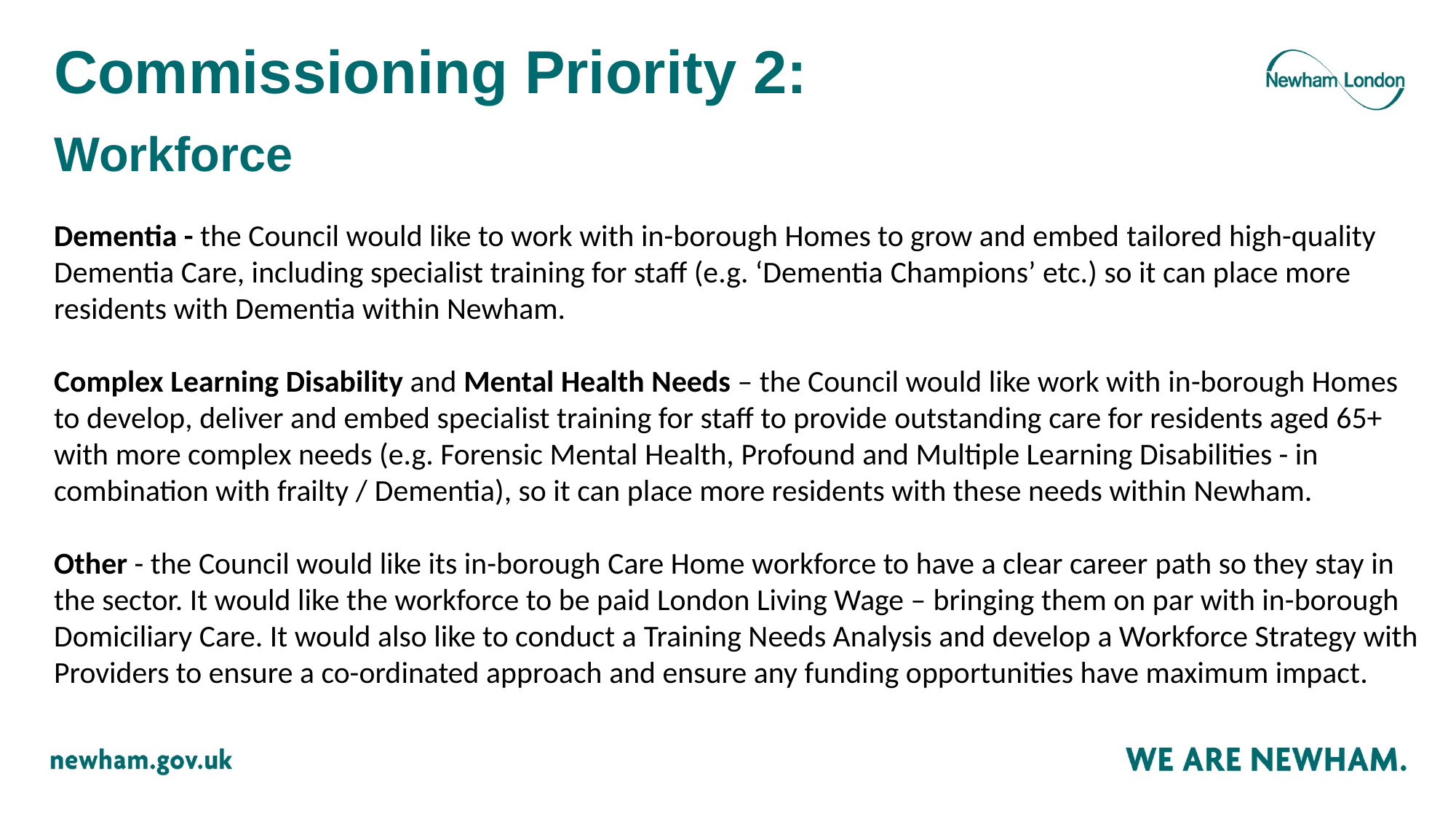

# Commissioning Priority 2: Workforce
Dementia - the Council would like to work with in-borough Homes to grow and embed tailored high-quality Dementia Care, including specialist training for staff (e.g. ‘Dementia Champions’ etc.) so it can place more residents with Dementia within Newham. ​
​
Complex Learning Disability and Mental Health Needs – the Council would like work with in-borough Homes to develop, deliver and embed specialist training for staff to provide outstanding care for residents aged 65+ with more complex needs (e.g. Forensic Mental Health, Profound and Multiple Learning Disabilities - in combination with frailty / Dementia), so it can place more residents with these needs within Newham. ​
​
Other - the Council would like its in-borough Care Home workforce to have a clear career path so they stay in the sector. It would like the workforce to be paid London Living Wage – bringing them on par with in-borough Domiciliary Care. It would also like to conduct a Training Needs Analysis and develop a Workforce Strategy with Providers to ensure a co-ordinated approach and ensure any funding opportunities have maximum impact.